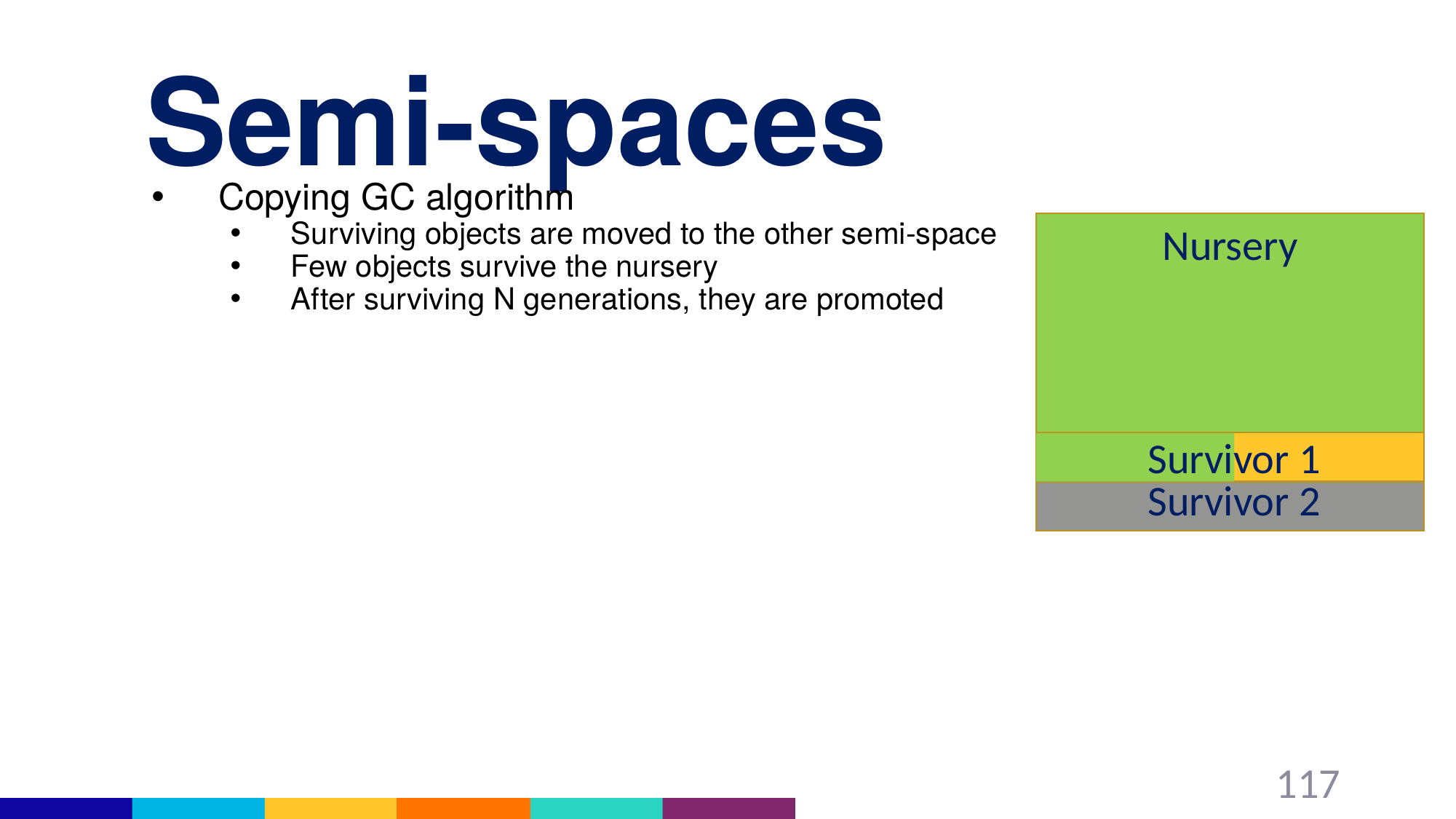

# Semi-spaces
Copying GC algorithm
Surviving objects are moved to the other semi-space
Few objects survive the nursery
After surviving N generations, they are promoted

Nursery

Survivor 1

Survivor 2

117